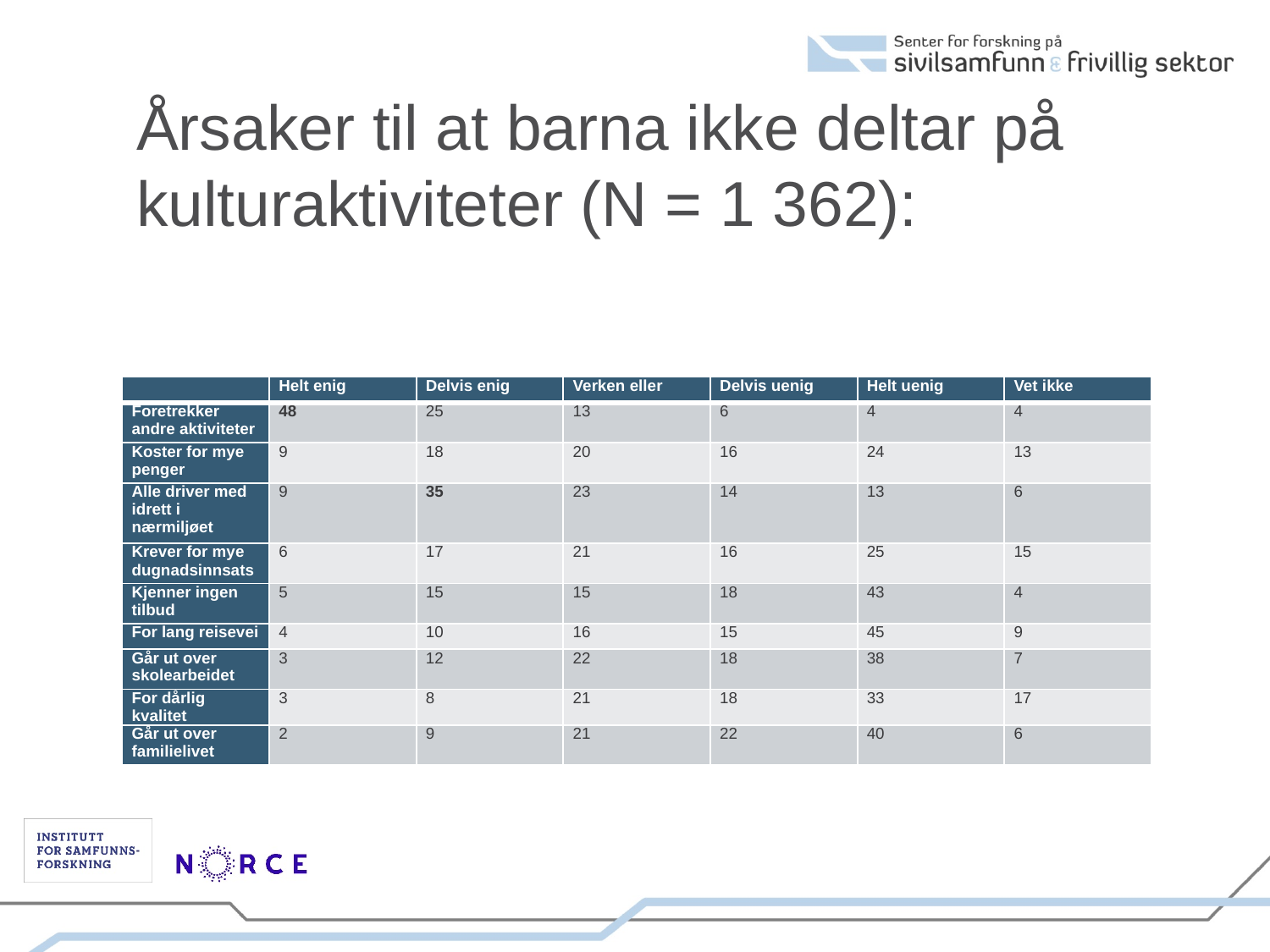

# Årsaker til at barna ikke deltar på kulturaktiviteter (N = 1 362):
|  | Helt enig | Delvis enig | Verken eller | Delvis uenig | Helt uenig | Vet ikke |
| --- | --- | --- | --- | --- | --- | --- |
| Foretrekker andre aktiviteter | 48 | 25 | 13 | 6 | 4 | 4 |
| Koster for mye penger | 9 | 18 | 20 | 16 | 24 | 13 |
| Alle driver med idrett i nærmiljøet | 9 | 35 | 23 | 14 | 13 | 6 |
| Krever for mye dugnadsinnsats | 6 | 17 | 21 | 16 | 25 | 15 |
| Kjenner ingen tilbud | 5 | 15 | 15 | 18 | 43 | 4 |
| For lang reisevei | 4 | 10 | 16 | 15 | 45 | 9 |
| Går ut over skolearbeidet | 3 | 12 | 22 | 18 | 38 | 7 |
| For dårlig kvalitet | 3 | 8 | 21 | 18 | 33 | 17 |
| Går ut over familielivet | 2 | 9 | 21 | 22 | 40 | 6 |